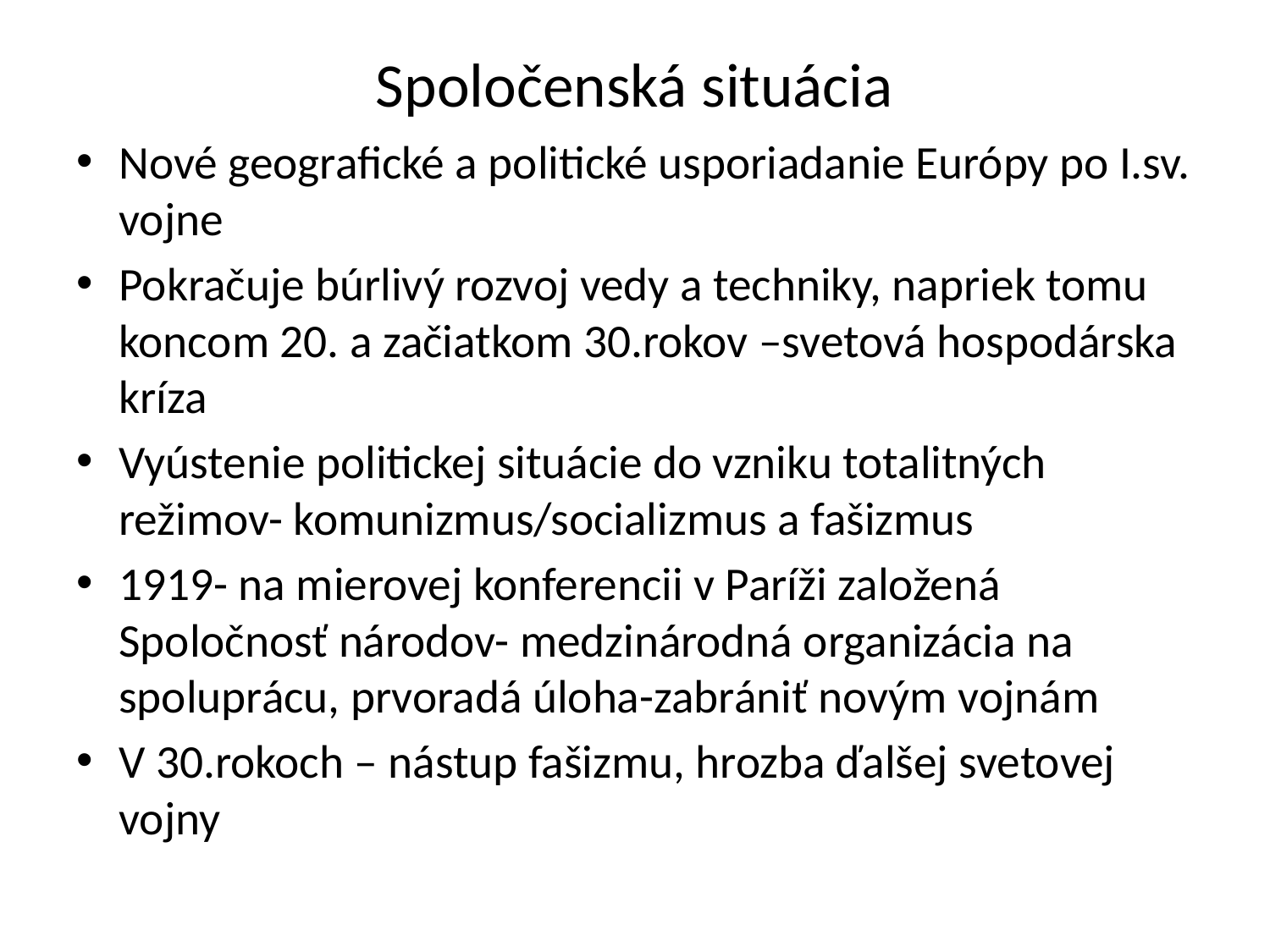

# Spoločenská situácia
Nové geografické a politické usporiadanie Európy po I.sv. vojne
Pokračuje búrlivý rozvoj vedy a techniky, napriek tomu koncom 20. a začiatkom 30.rokov –svetová hospodárska kríza
Vyústenie politickej situácie do vzniku totalitných režimov- komunizmus/socializmus a fašizmus
1919- na mierovej konferencii v Paríži založená Spoločnosť národov- medzinárodná organizácia na spoluprácu, prvoradá úloha-zabrániť novým vojnám
V 30.rokoch – nástup fašizmu, hrozba ďalšej svetovej vojny